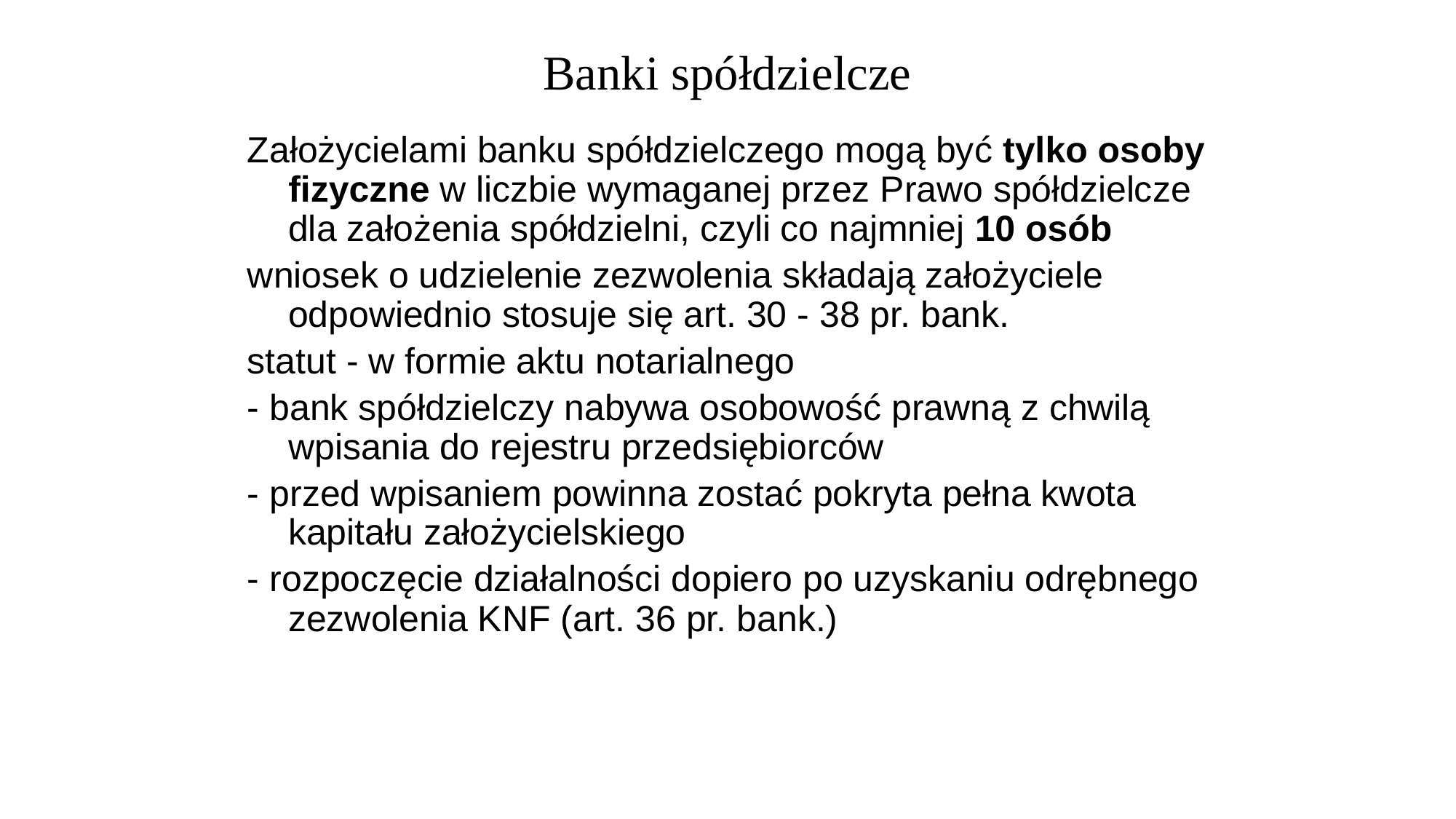

# Banki spółdzielcze
Założycielami banku spółdzielczego mogą być tylko osoby fizyczne w liczbie wymaganej przez Prawo spółdzielcze dla założenia spółdzielni, czyli co najmniej 10 osób
wniosek o udzielenie zezwolenia składają założyciele odpowiednio stosuje się art. 30 - 38 pr. bank.
statut - w formie aktu notarialnego
- bank spółdzielczy nabywa osobowość prawną z chwilą wpisania do rejestru przedsiębiorców
- przed wpisaniem powinna zostać pokryta pełna kwota kapitału założycielskiego
- rozpoczęcie działalności dopiero po uzyskaniu odrębnego zezwolenia KNF (art. 36 pr. bank.)